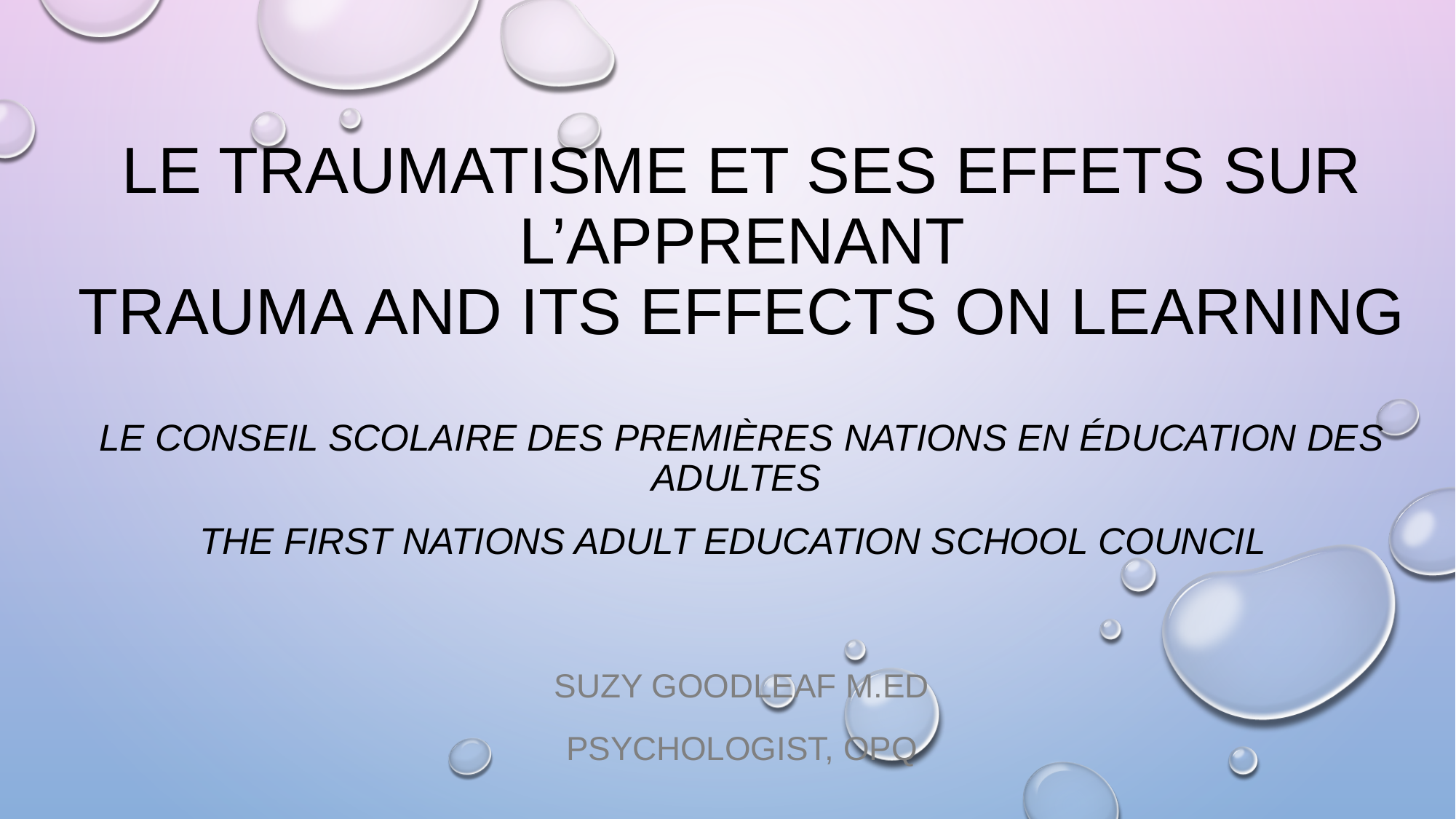

# Le Traumatisme et Ses Effets Sur L’Apprenant Trauma and Its Effects on Learning Le Conseil Scolaire des Premières Nations en Éducation des Adultes The First Nations Adult Education School Council

Suzy Goodleaf M.Ed
Psychologist, OPQ